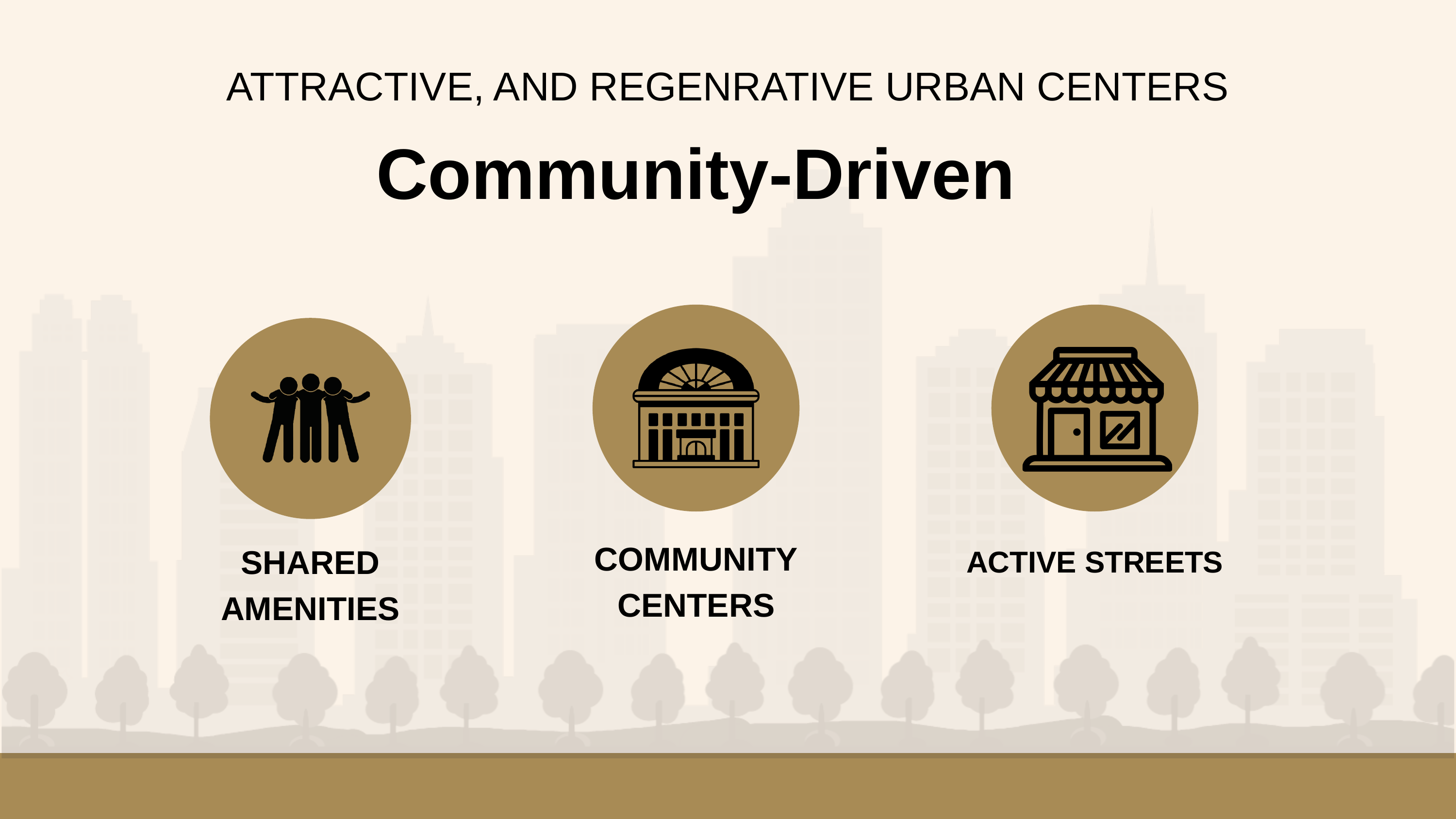

ATTRACTIVE, AND REGENRATIVE URBAN CENTERS
Community-Driven

ACTIVE STREETS

COMMUNITY CENTERS
SHARED AMENITIES